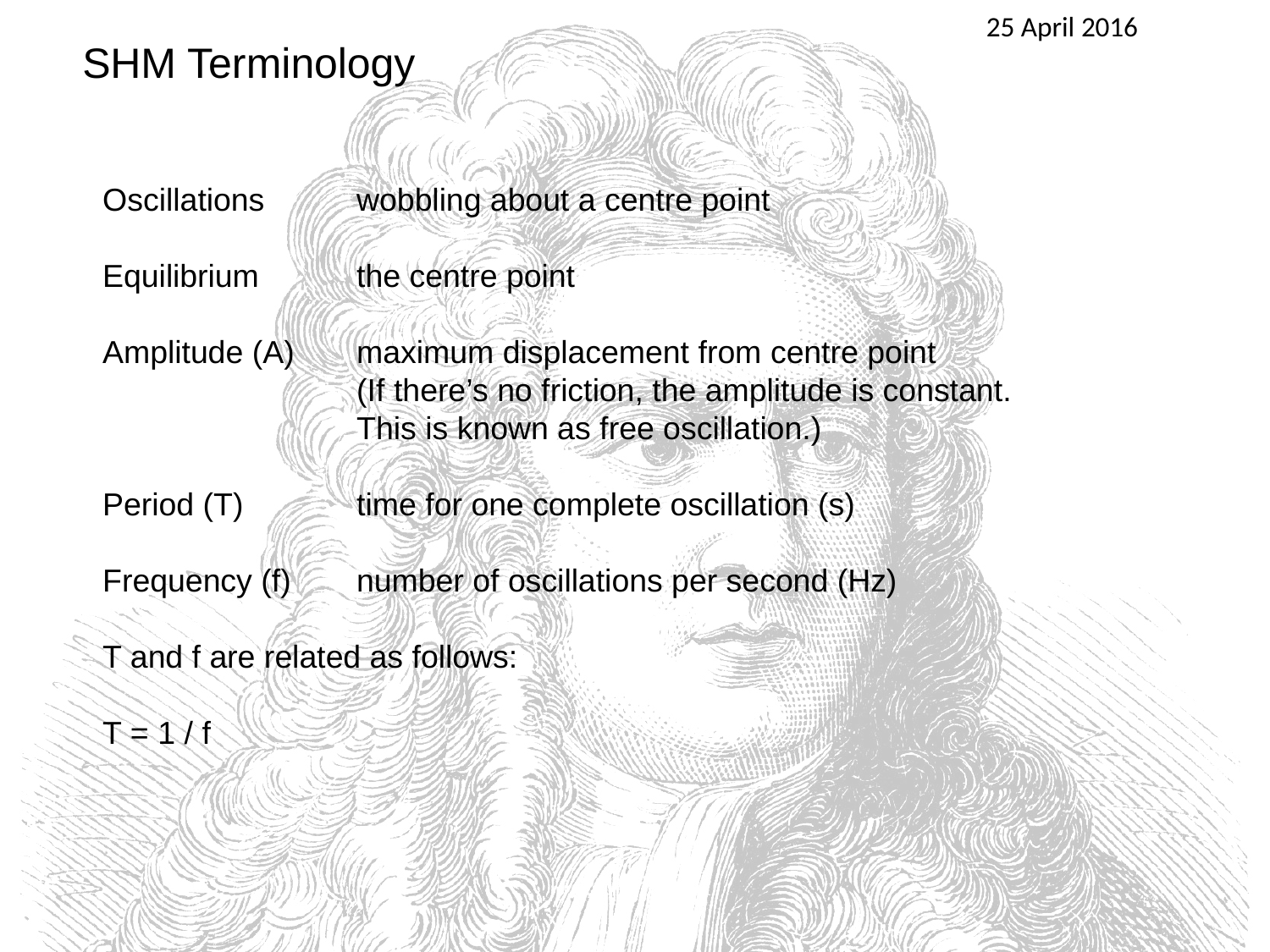

25 April 2016
SHM Terminology
Oscillations	wobbling about a centre point

Equilibrium	the centre point

Amplitude (A)	maximum displacement from centre point
		(If there’s no friction, the amplitude is constant.
		This is known as free oscillation.)

Period (T)	time for one complete oscillation (s)

Frequency (f)	number of oscillations per second (Hz)

T and f are related as follows:

T = 1 / f